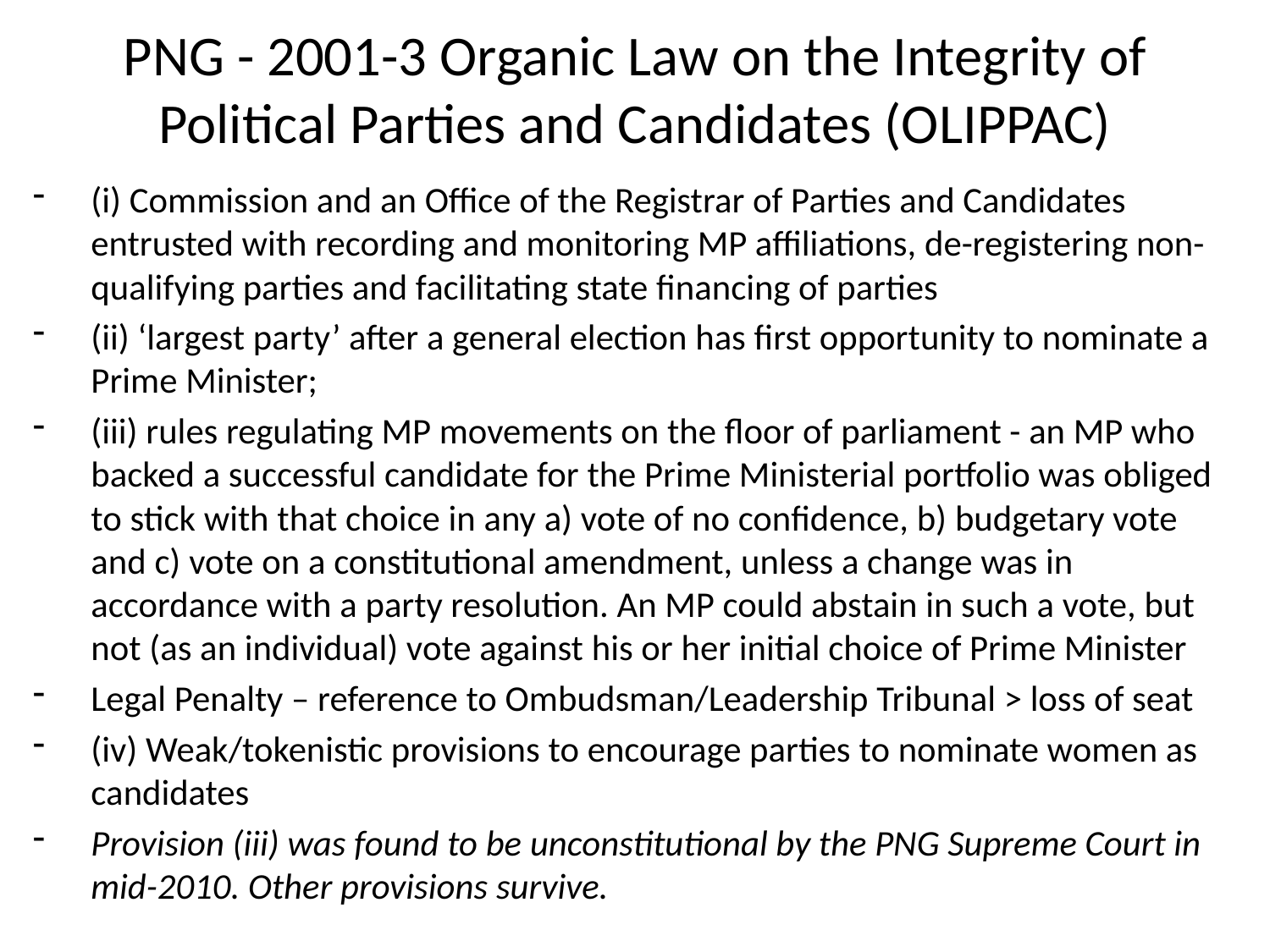

# PNG - 2001-3 Organic Law on the Integrity of Political Parties and Candidates (OLIPPAC)
(i) Commission and an Office of the Registrar of Parties and Candidates entrusted with recording and monitoring MP affiliations, de-registering non-qualifying parties and facilitating state financing of parties
(ii) ‘largest party’ after a general election has first opportunity to nominate a Prime Minister;
(iii) rules regulating MP movements on the floor of parliament - an MP who backed a successful candidate for the Prime Ministerial portfolio was obliged to stick with that choice in any a) vote of no confidence, b) budgetary vote and c) vote on a constitutional amendment, unless a change was in accordance with a party resolution. An MP could abstain in such a vote, but not (as an individual) vote against his or her initial choice of Prime Minister
Legal Penalty – reference to Ombudsman/Leadership Tribunal > loss of seat
(iv) Weak/tokenistic provisions to encourage parties to nominate women as candidates
Provision (iii) was found to be unconstitutional by the PNG Supreme Court in mid-2010. Other provisions survive.